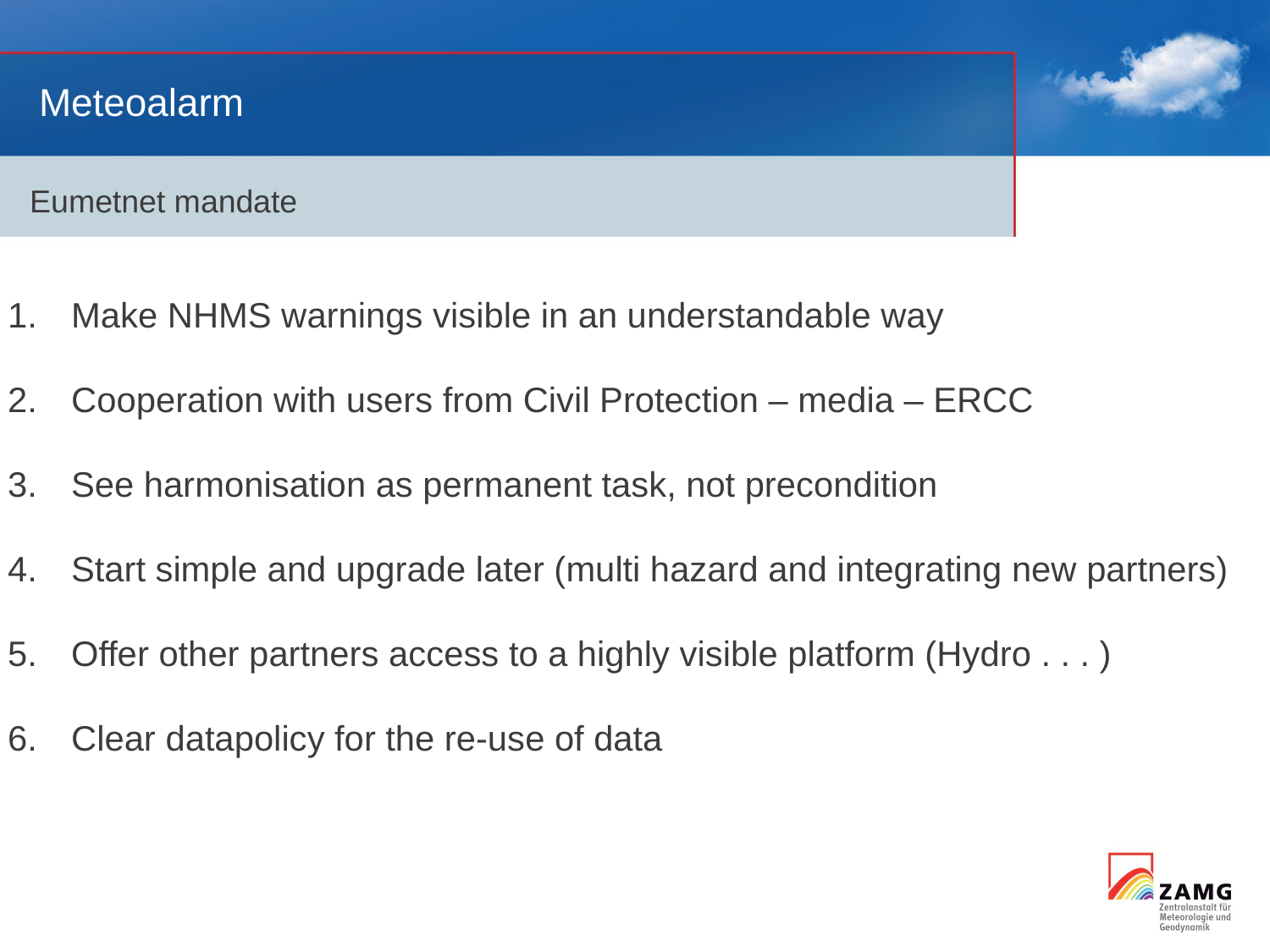

# Meteoalarm
Eumetnet mandate
Make NHMS warnings visible in an understandable way

Cooperation with users from Civil Protection – media – ERCC

See harmonisation as permanent task, not precondition

Start simple and upgrade later (multi hazard and integrating new partners)

Offer other partners access to a highly visible platform (Hydro . . . )

Clear datapolicy for the re-use of data